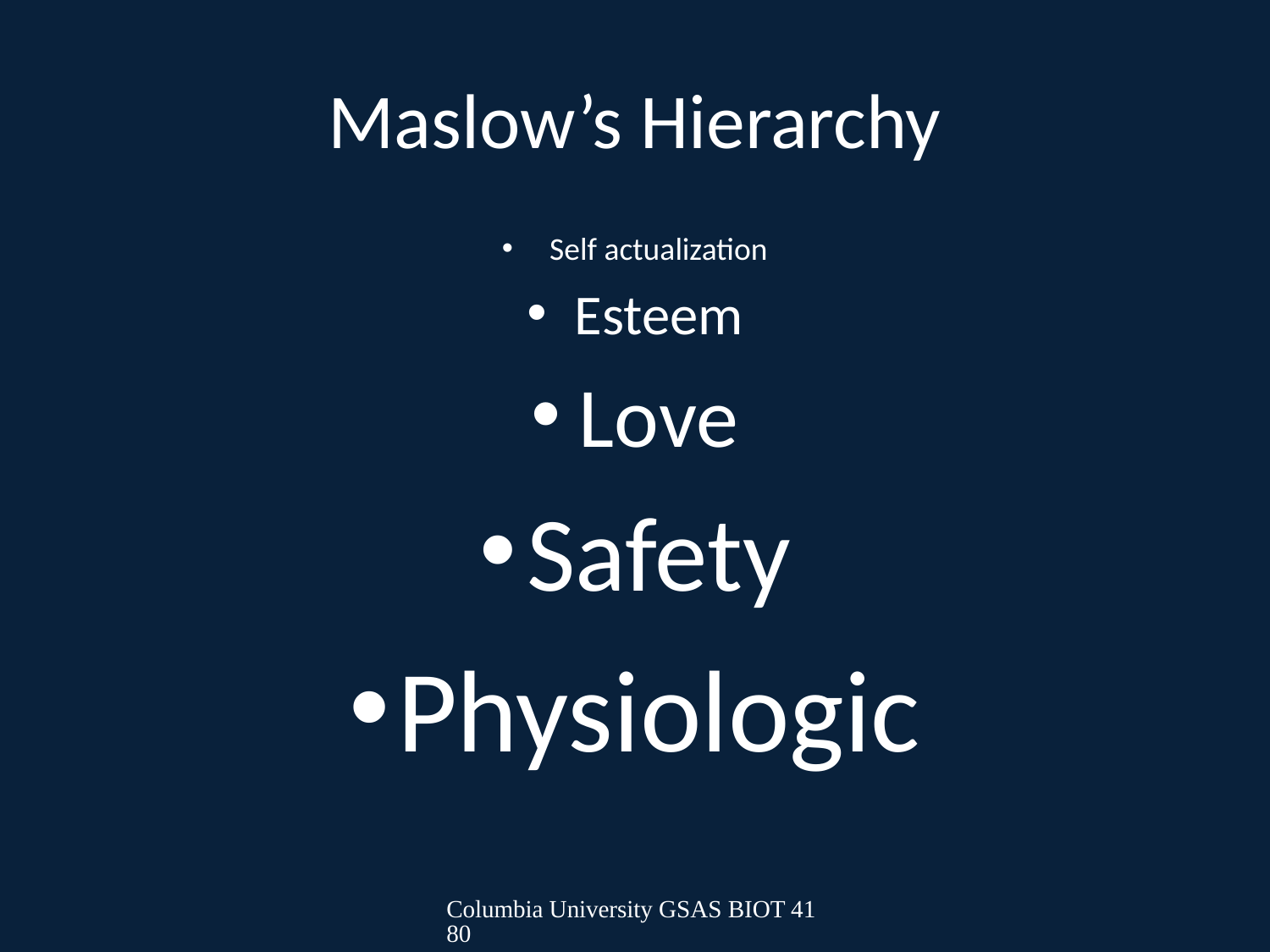

# Maslow’s Hierarchy
Self actualization
Esteem
Love
Safety
Physiologic
Columbia University GSAS BIOT 4180